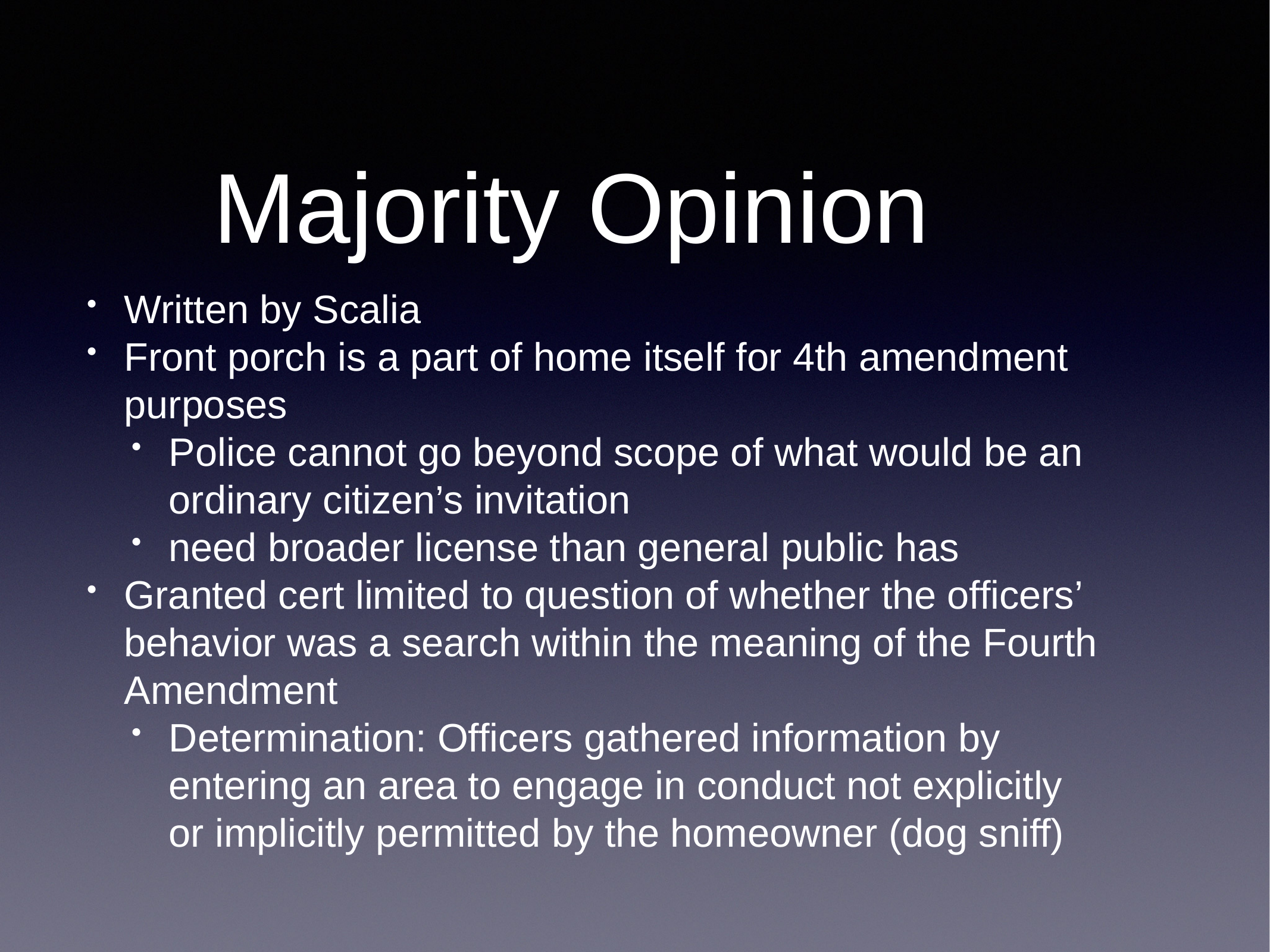

# Majority Opinion
Written by Scalia
Front porch is a part of home itself for 4th amendment purposes
Police cannot go beyond scope of what would be an ordinary citizen’s invitation
need broader license than general public has
Granted cert limited to question of whether the officers’ behavior was a search within the meaning of the Fourth Amendment
Determination: Officers gathered information by entering an area to engage in conduct not explicitly or implicitly permitted by the homeowner (dog sniff)